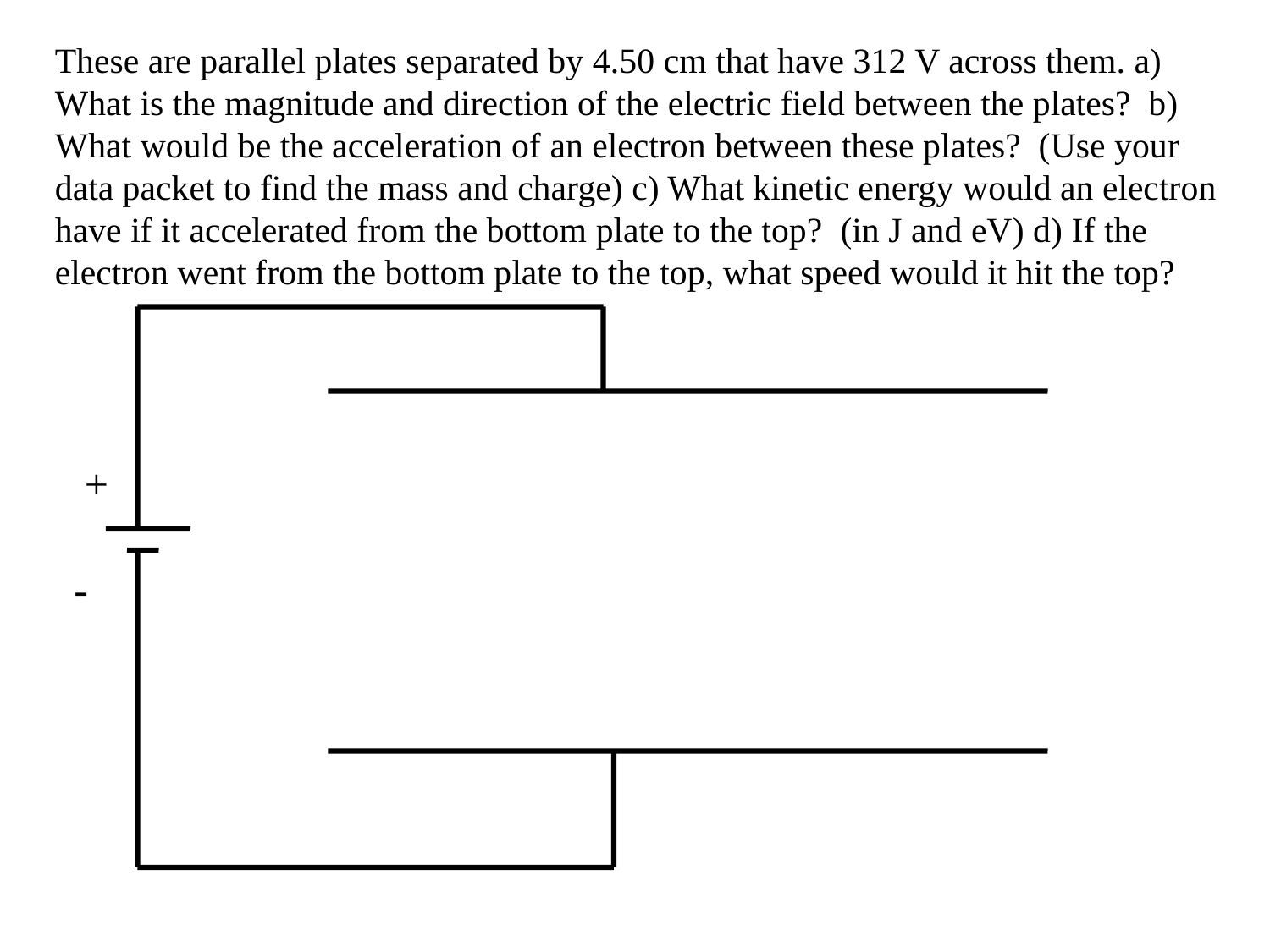

These are parallel plates separated by 4.50 cm that have 312 V across them. a) What is the magnitude and direction of the electric field between the plates?  b) What would be the acceleration of an electron between these plates?  (Use your data packet to find the mass and charge) c) What kinetic energy would an electron have if it accelerated from the bottom plate to the top?  (in J and eV) d) If the electron went from the bottom plate to the top, what speed would it hit the top?

+

-